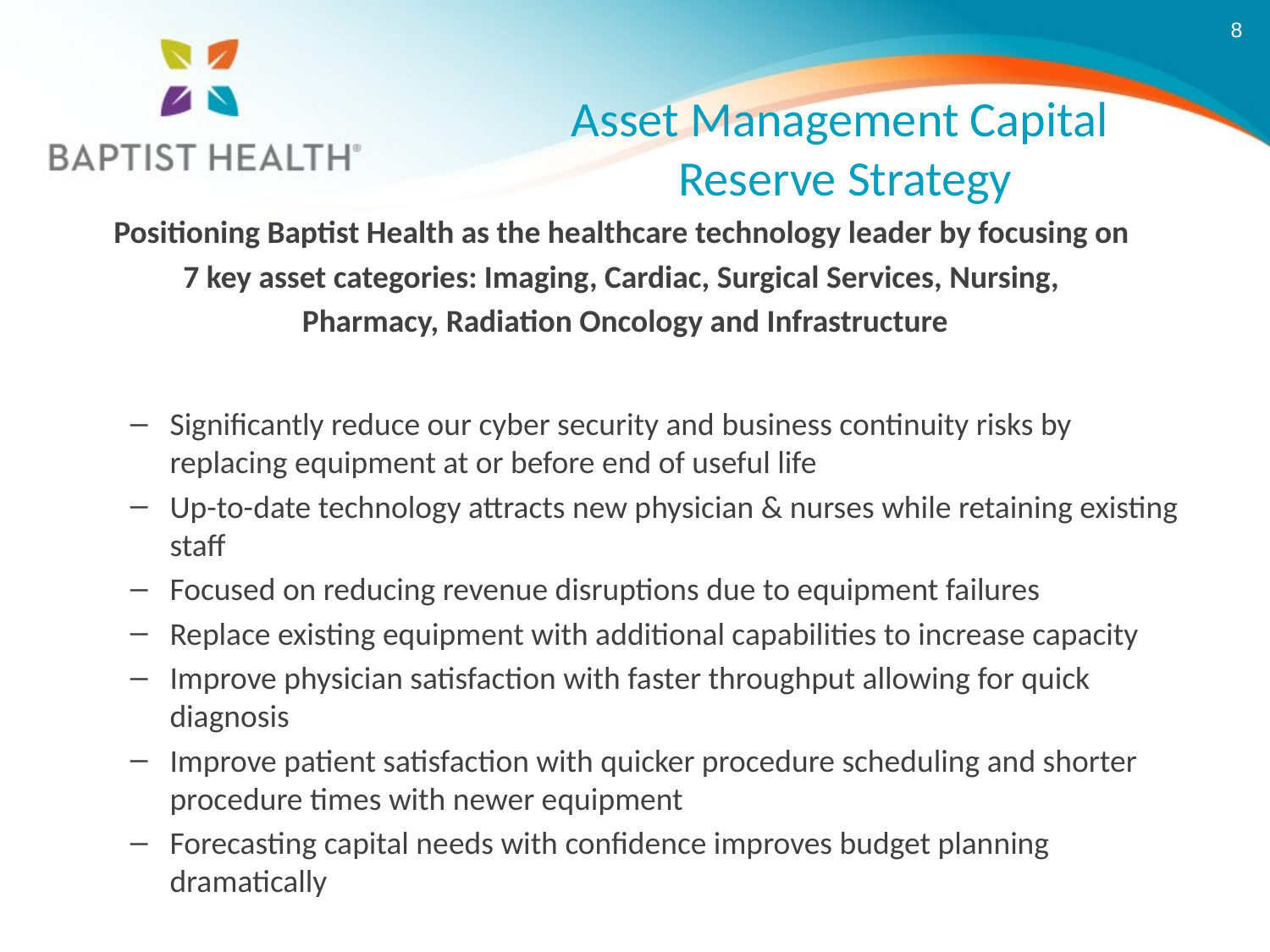

Asset Management Capital
Reserve Strategy
Positioning Baptist Health as the healthcare technology leader by focusing on
7 key asset categories: Imaging, Cardiac, Surgical Services, Nursing,
Pharmacy, Radiation Oncology and Infrastructure

Significantly reduce our cyber security and business continuity risks by replacing equipment at or before end of useful life
Up-to-date technology attracts new physician & nurses while retaining existing staff
Focused on reducing revenue disruptions due to equipment failures
Replace existing equipment with additional capabilities to increase capacity
Improve physician satisfaction with faster throughput allowing for quick diagnosis
Improve patient satisfaction with quicker procedure scheduling and shorter procedure times with newer equipment
Forecasting capital needs with confidence improves budget planning dramatically